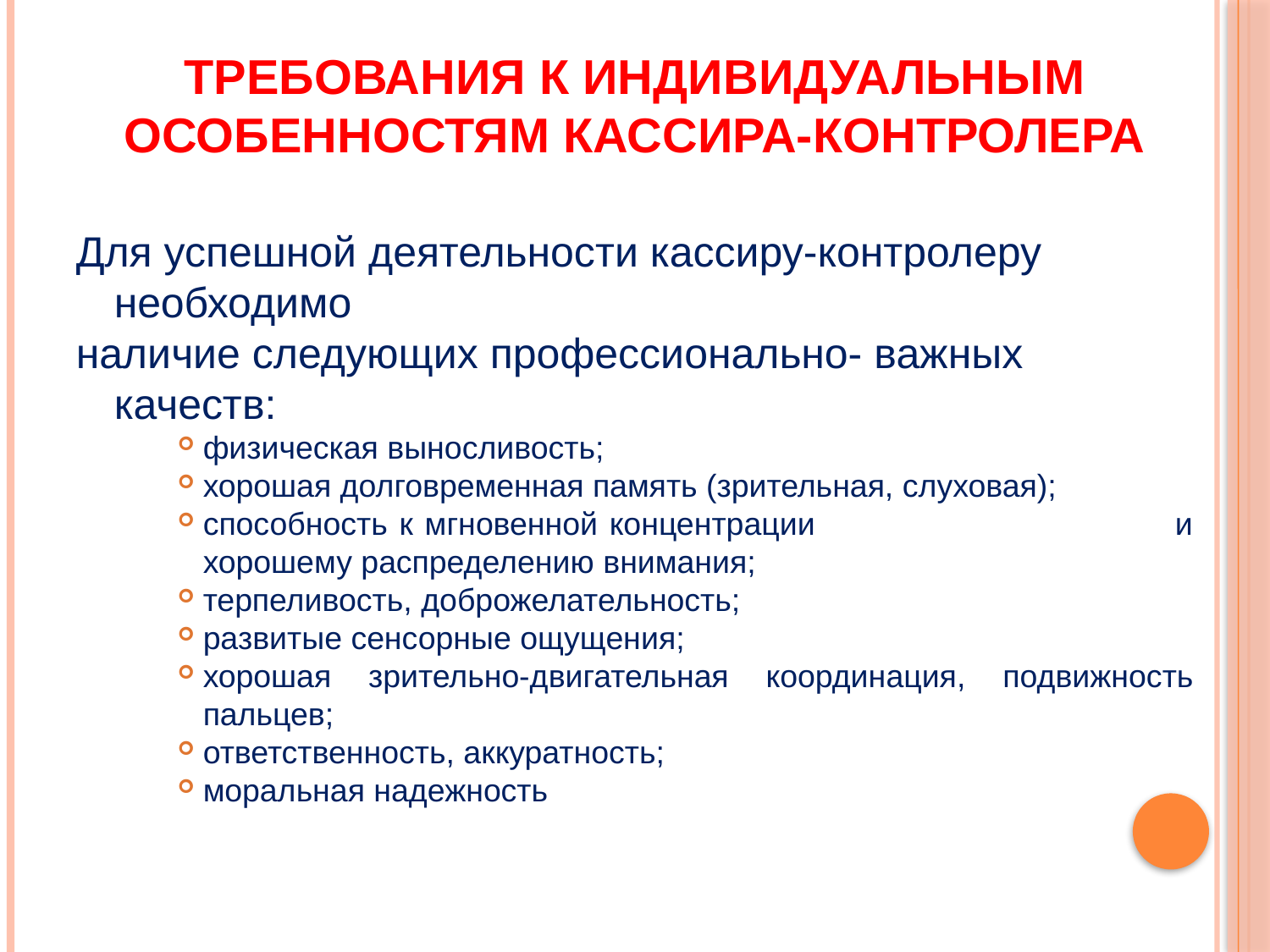

# Требования к индивидуальным особенностям кассира-контролера
Для успешной деятельности кассиру-контролеру необходимо
наличие следующих профессионально- важных качеств:
физическая выносливость;
хорошая долговременная память (зрительная, слуховая);
способность к мгновенной концентрации                               и хорошему распределению внимания;
терпеливость, доброжелательность;
развитые сенсорные ощущения;
хорошая зрительно-двигательная координация, подвижность пальцев;
ответственность, аккуратность;
моральная надежность